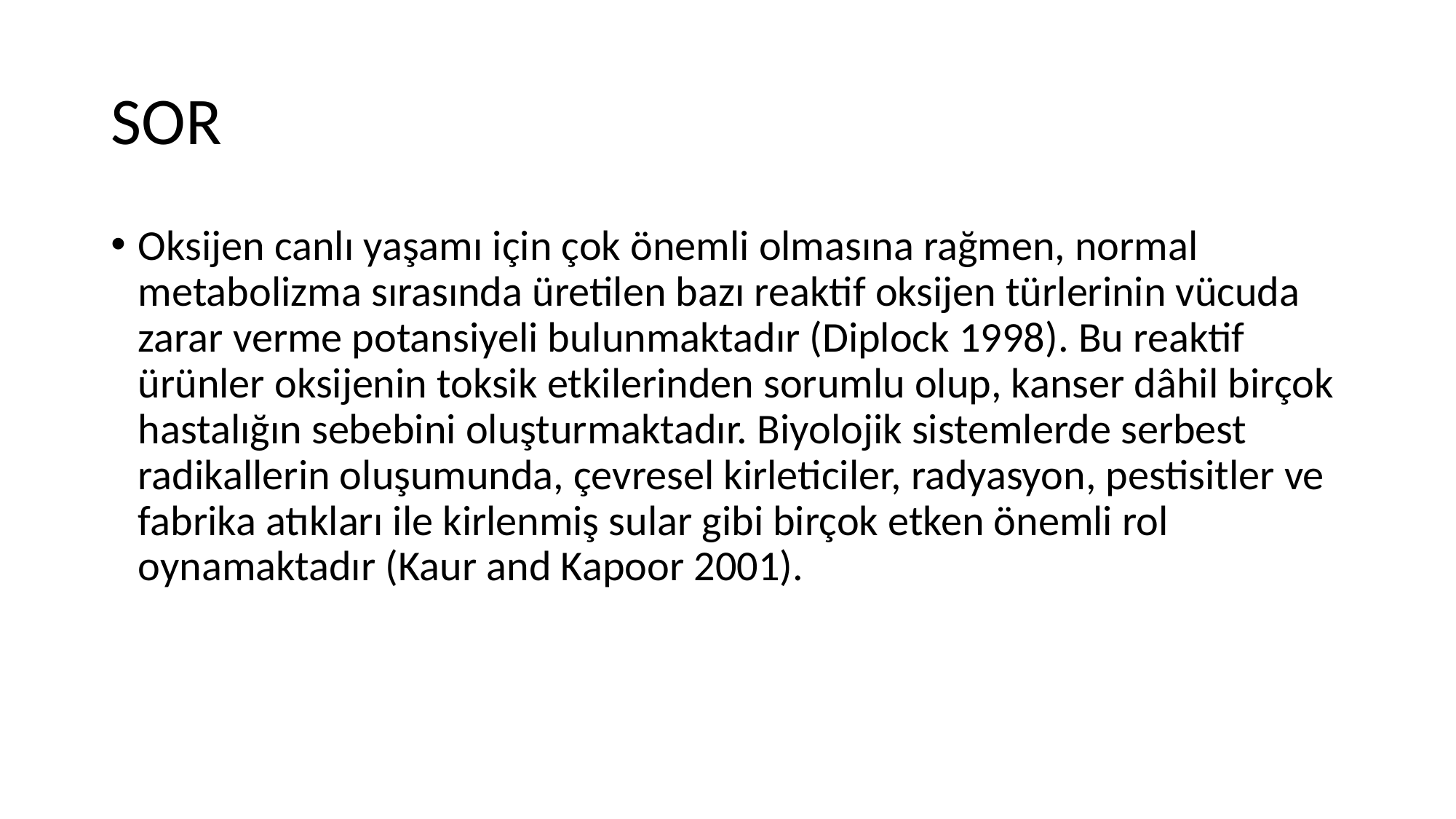

# SOR
Oksijen canlı yaşamı için çok önemli olmasına rağmen, normal metabolizma sırasında üretilen bazı reaktif oksijen türlerinin vücuda zarar verme potansiyeli bulunmaktadır (Diplock 1998). Bu reaktif ürünler oksijenin toksik etkilerinden sorumlu olup, kanser dâhil birçok hastalığın sebebini oluşturmaktadır. Biyolojik sistemlerde serbest radikallerin oluşumunda, çevresel kirleticiler, radyasyon, pestisitler ve fabrika atıkları ile kirlenmiş sular gibi birçok etken önemli rol oynamaktadır (Kaur and Kapoor 2001).